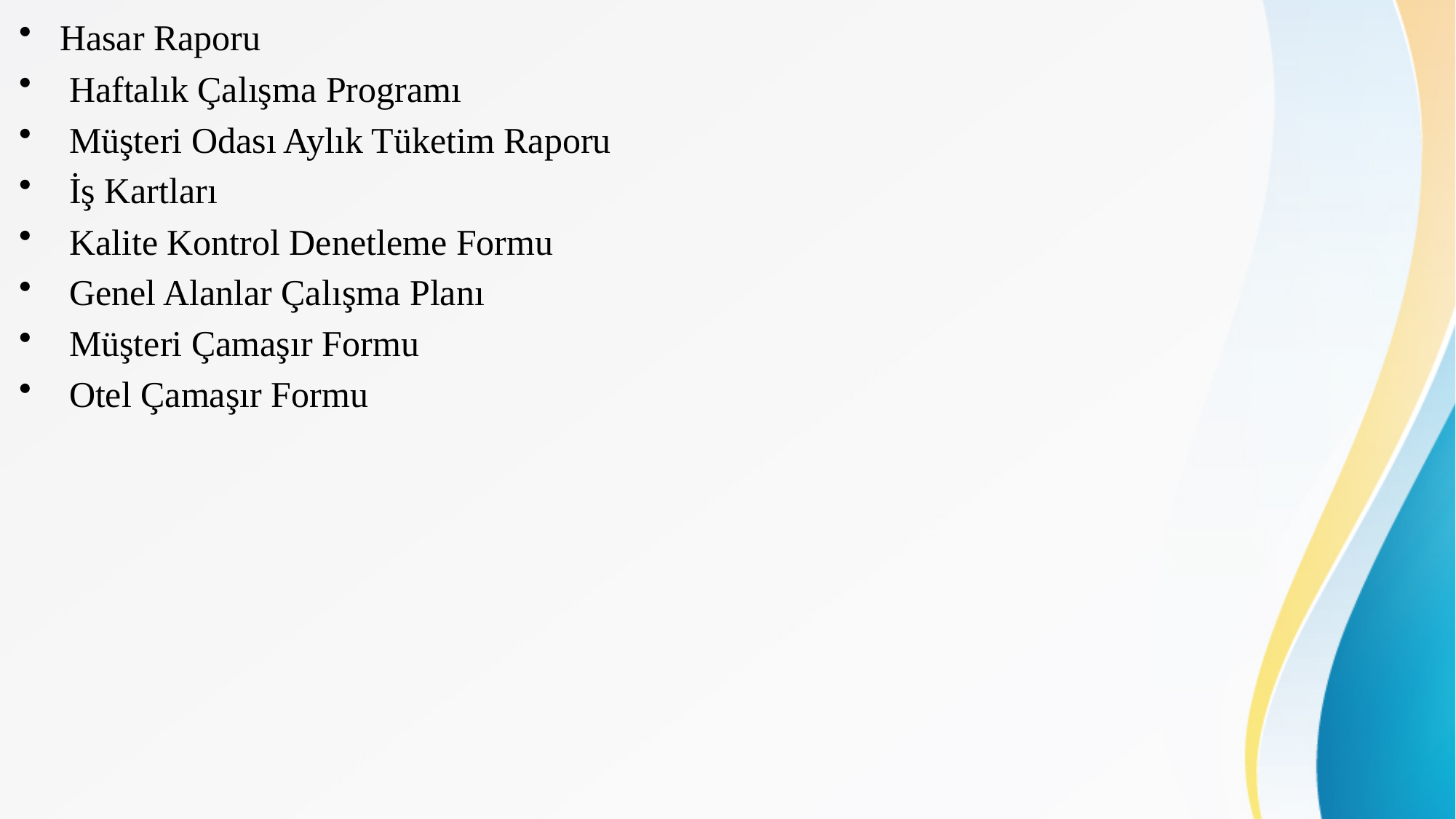

Hasar Raporu
 Haftalık Çalışma Programı
 Müşteri Odası Aylık Tüketim Raporu
 İş Kartları
 Kalite Kontrol Denetleme Formu
 Genel Alanlar Çalışma Planı
 Müşteri Çamaşır Formu
 Otel Çamaşır Formu